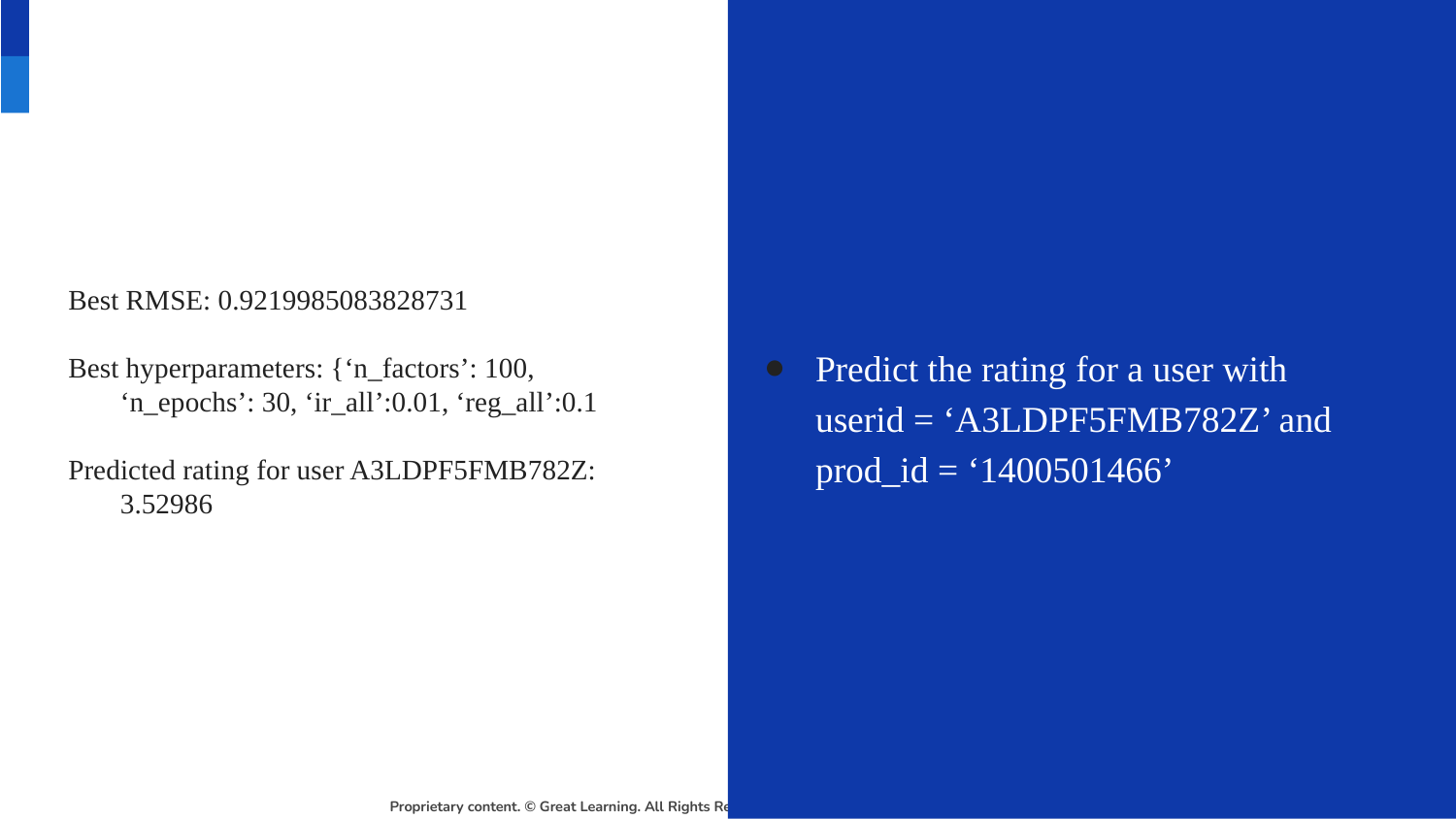

Predict the rating for a user with userid = ‘A3LDPF5FMB782Z’ and prod_id = ‘1400501466’
Best RMSE: 0.9219985083828731

Best hyperparameters: {‘n_factors’: 100, ‘n_epochs’: 30, ‘ir_all’:0.01, ‘reg_all’:0.1

Predicted rating for user A3LDPF5FMB782Z:  3.52986